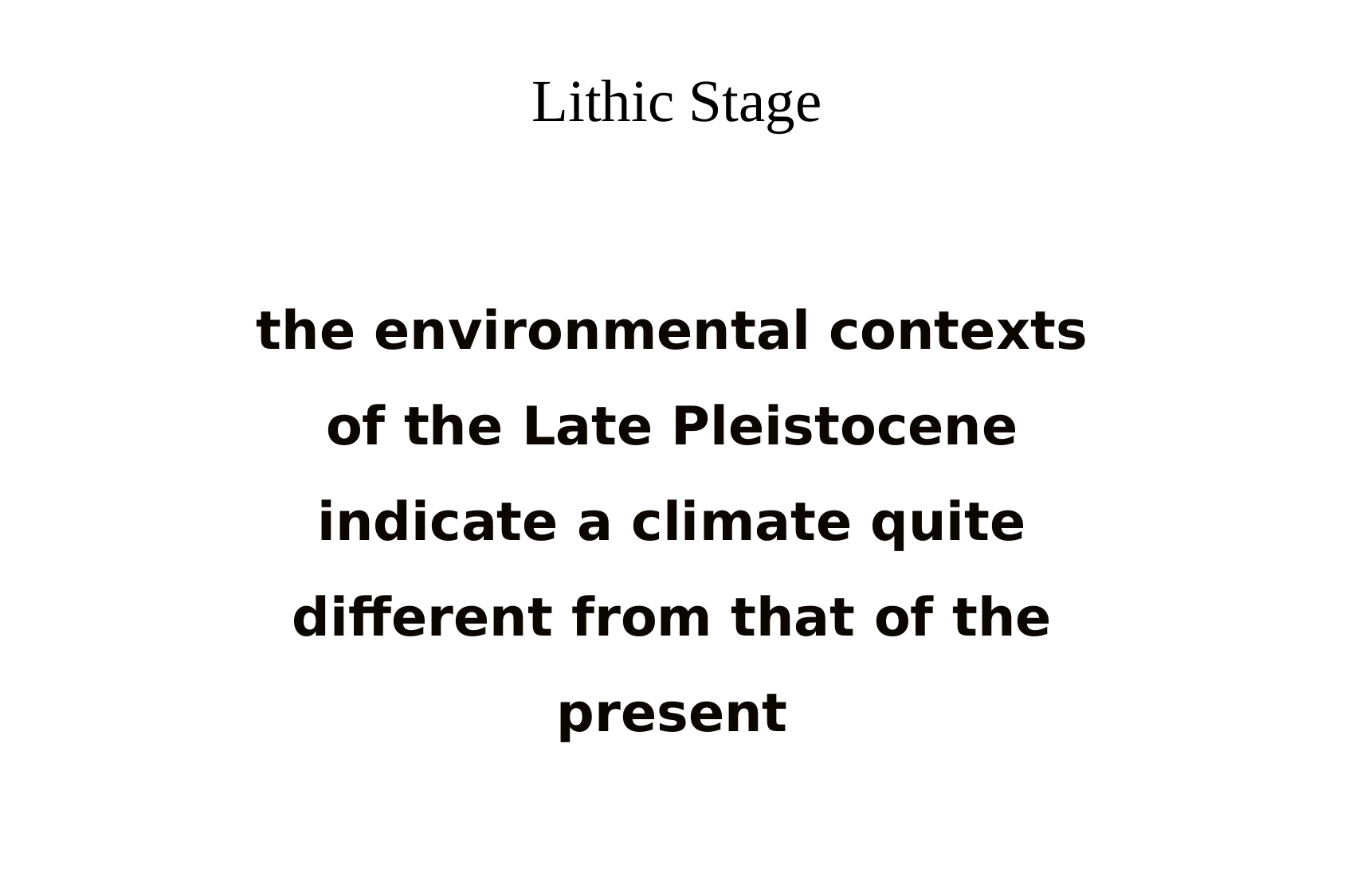

# Lithic Stage
the environmental contexts
of the Late Pleistocene
indicate a climate quite different from that of the present